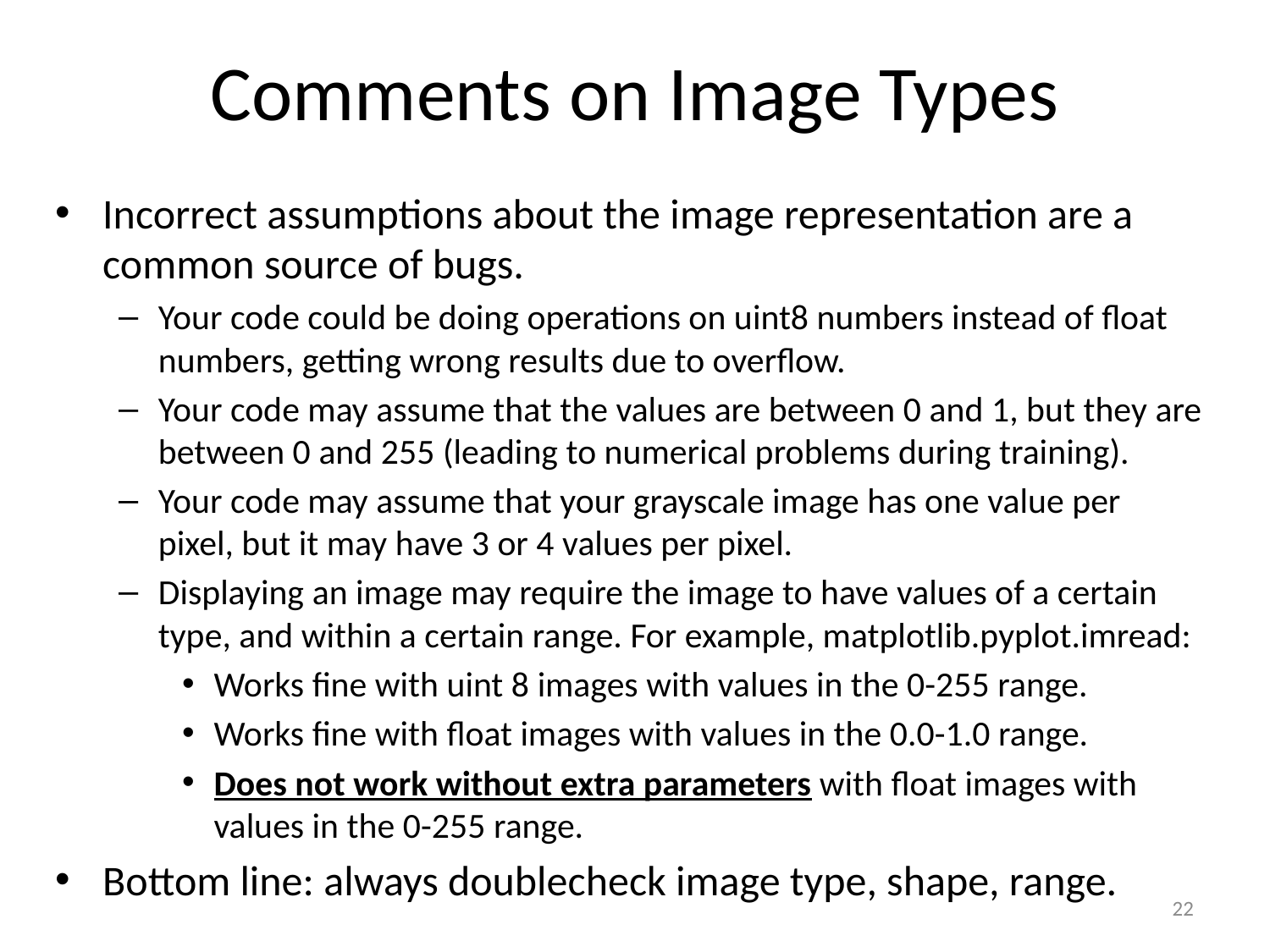

# Comments on Image Types
Incorrect assumptions about the image representation are a common source of bugs.
Your code could be doing operations on uint8 numbers instead of float numbers, getting wrong results due to overflow.
Your code may assume that the values are between 0 and 1, but they are between 0 and 255 (leading to numerical problems during training).
Your code may assume that your grayscale image has one value per pixel, but it may have 3 or 4 values per pixel.
Displaying an image may require the image to have values of a certain type, and within a certain range. For example, matplotlib.pyplot.imread:
Works fine with uint 8 images with values in the 0-255 range.
Works fine with float images with values in the 0.0-1.0 range.
Does not work without extra parameters with float images with values in the 0-255 range.
Bottom line: always doublecheck image type, shape, range.
22